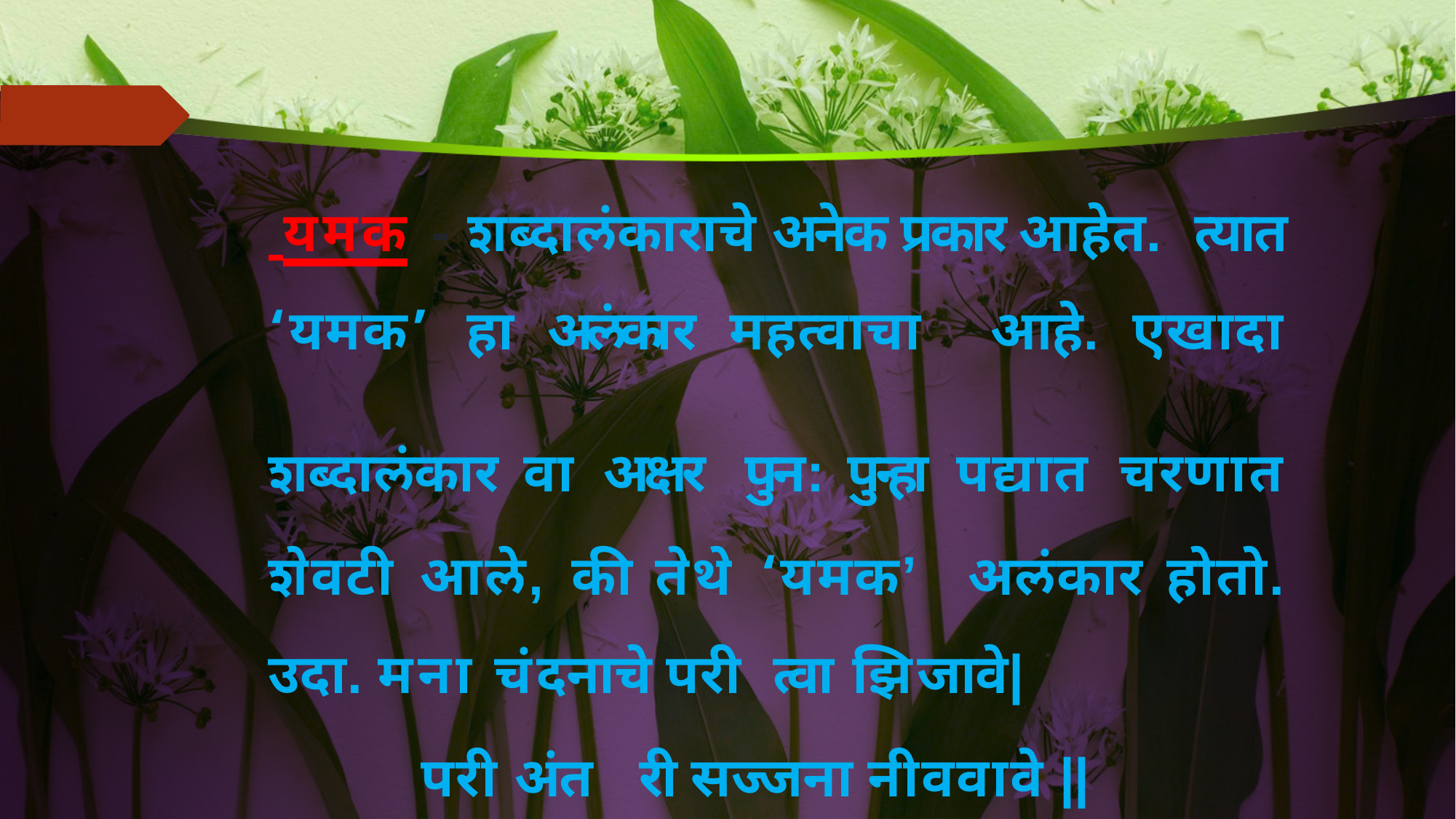

यमक - शब्दालंकाराचे अनेक प्रकार आहेत.  त्यात ‘यमक’ हा अलंकार महत्वाचा  आहे. एखादा शब्दालंकार वा अक्षर  पुन: पुन्हा पद्यात चरणात शेवटी आले, की तेथे ‘यमक’  अलंकार होतो. उदा. मना चंदनाचे परी  त्वा झिजावे|
परी अंत	री सज्जना नीववावे ||